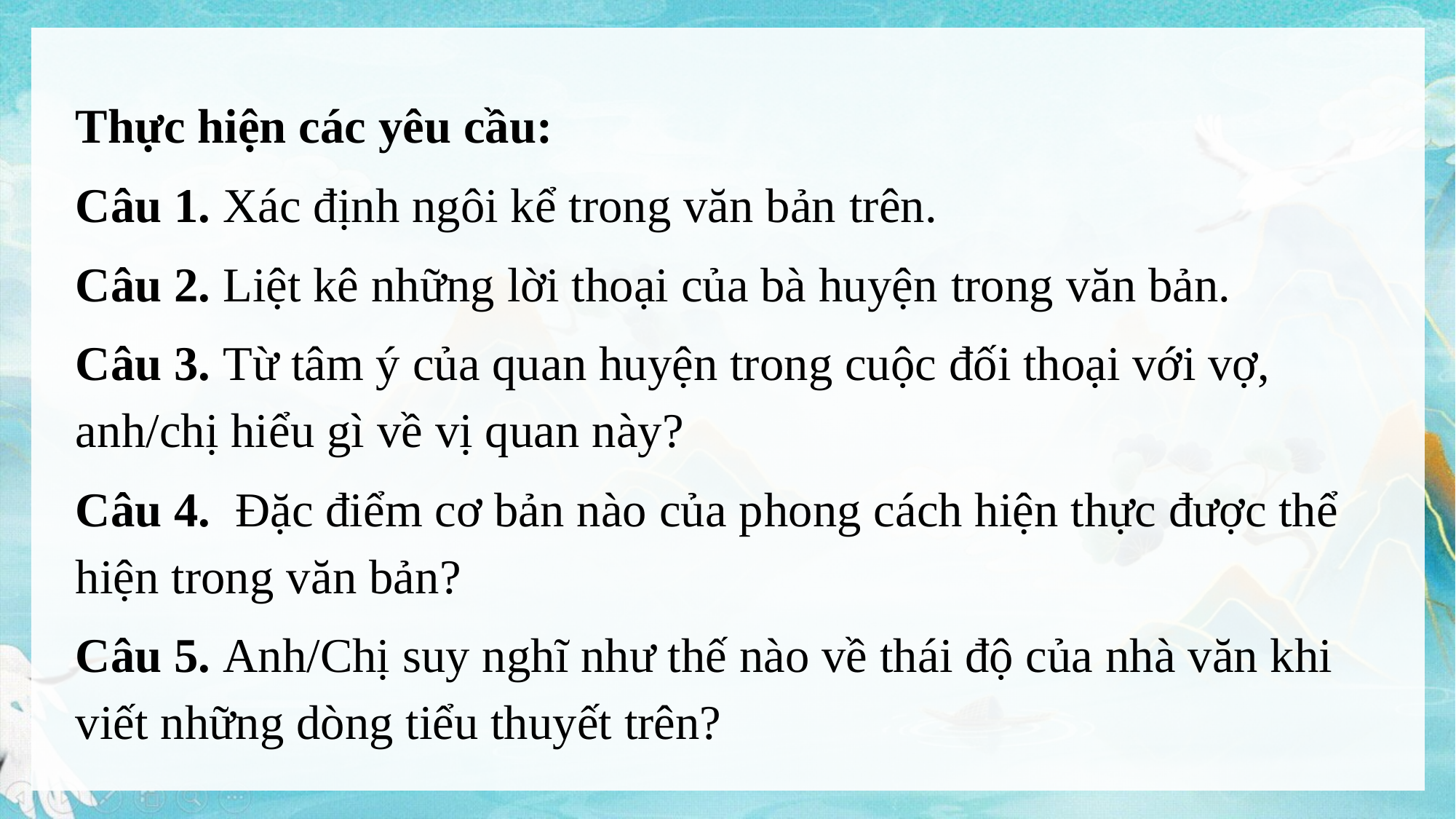

Thực hiện các yêu cầu:
Câu 1. Xác định ngôi kể trong văn bản trên.
Câu 2. Liệt kê những lời thoại của bà huyện trong văn bản.
Câu 3. Từ tâm ý của quan huyện trong cuộc đối thoại với vợ, anh/chị hiểu gì về vị quan này?
Câu 4.  Đặc điểm cơ bản nào của phong cách hiện thực được thể hiện trong văn bản?
Câu 5. Anh/Chị suy nghĩ như thế nào về thái độ của nhà văn khi viết những dòng tiểu thuyết trên?